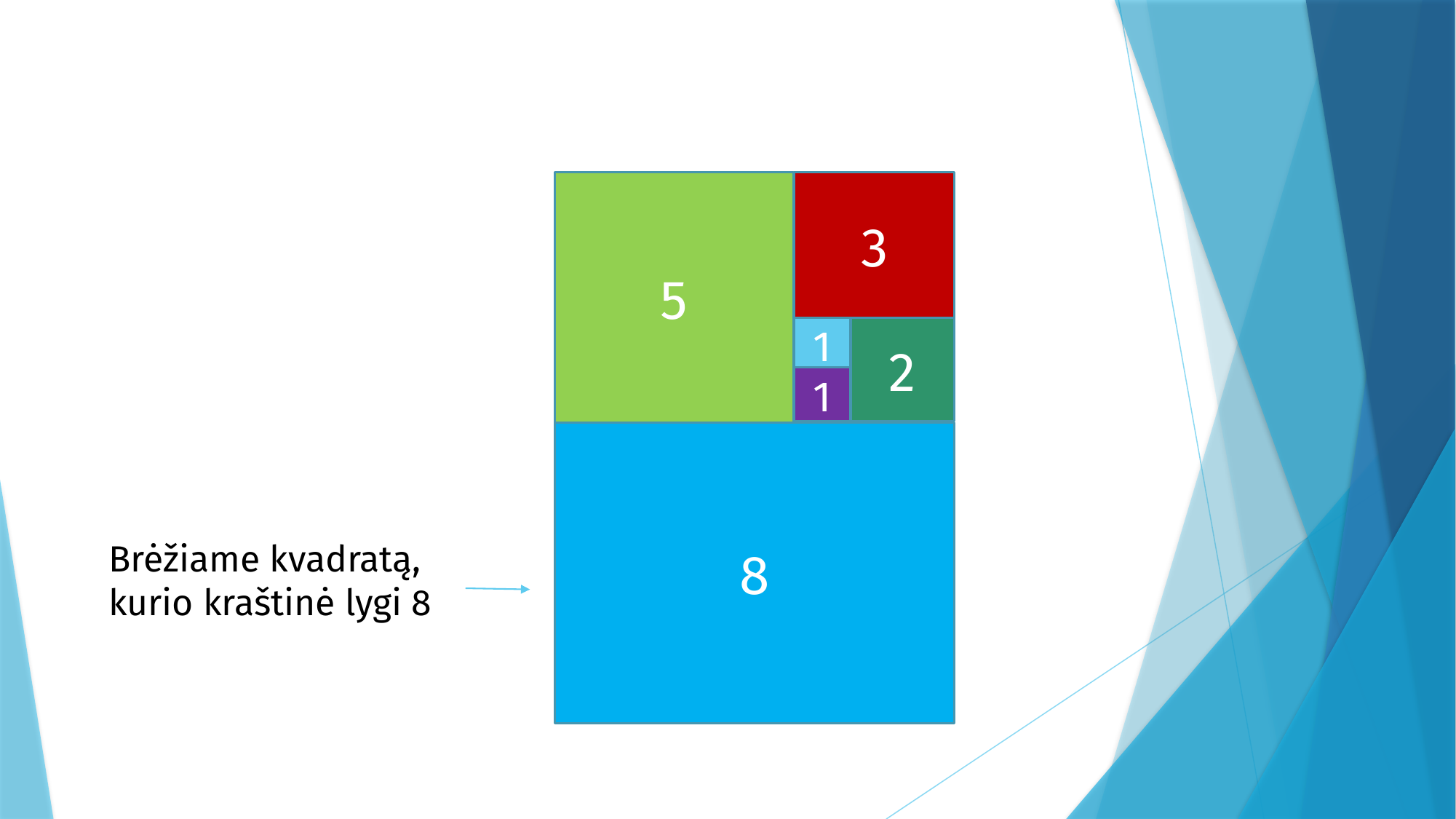

5
3
1
2
1
8
Brėžiame kvadratą, kurio kraštinė lygi 8